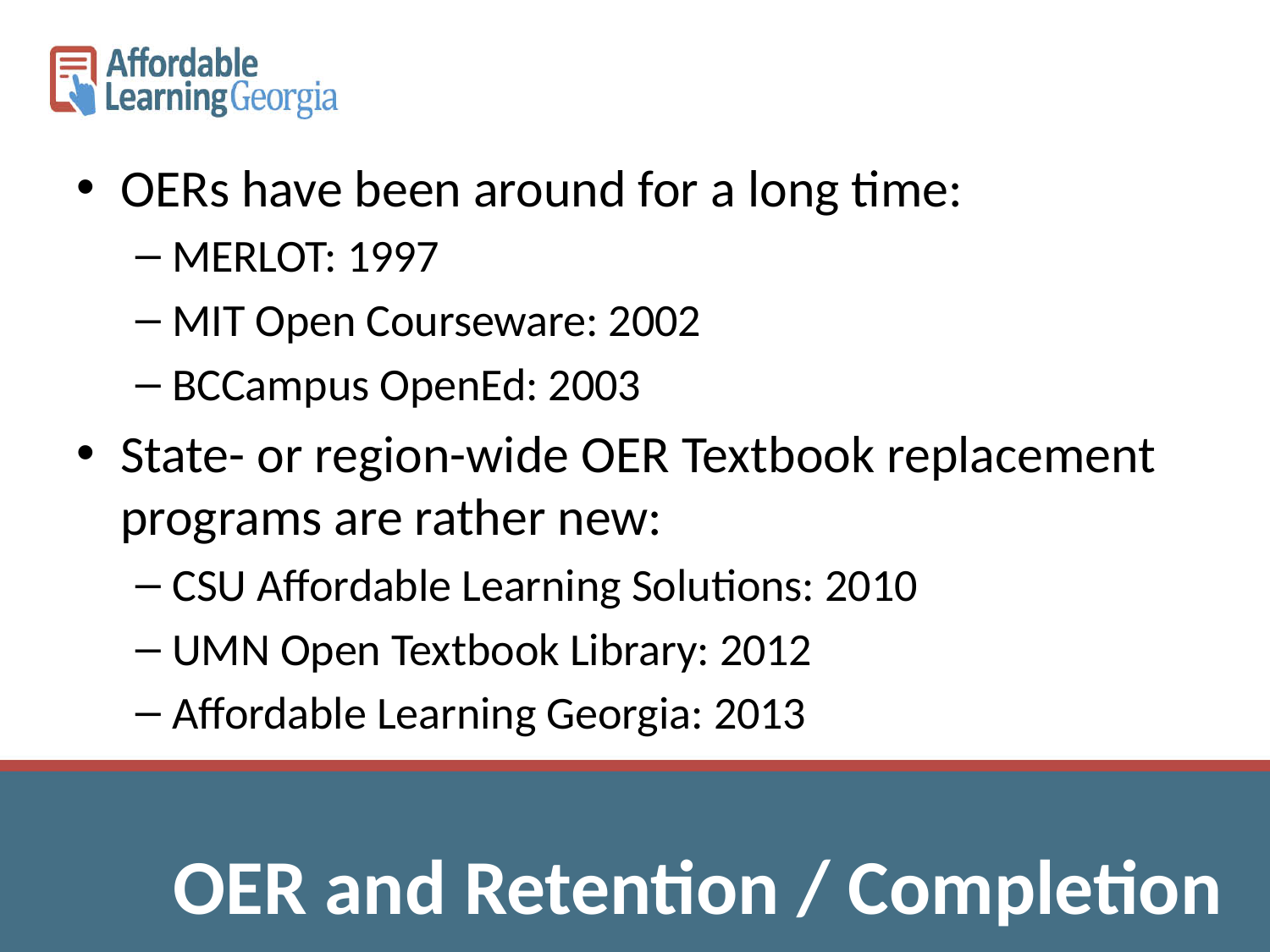

OERs have been around for a long time:
MERLOT: 1997
MIT Open Courseware: 2002
BCCampus OpenEd: 2003
State- or region-wide OER Textbook replacement programs are rather new:
CSU Affordable Learning Solutions: 2010
UMN Open Textbook Library: 2012
Affordable Learning Georgia: 2013
# OER and Retention / Completion